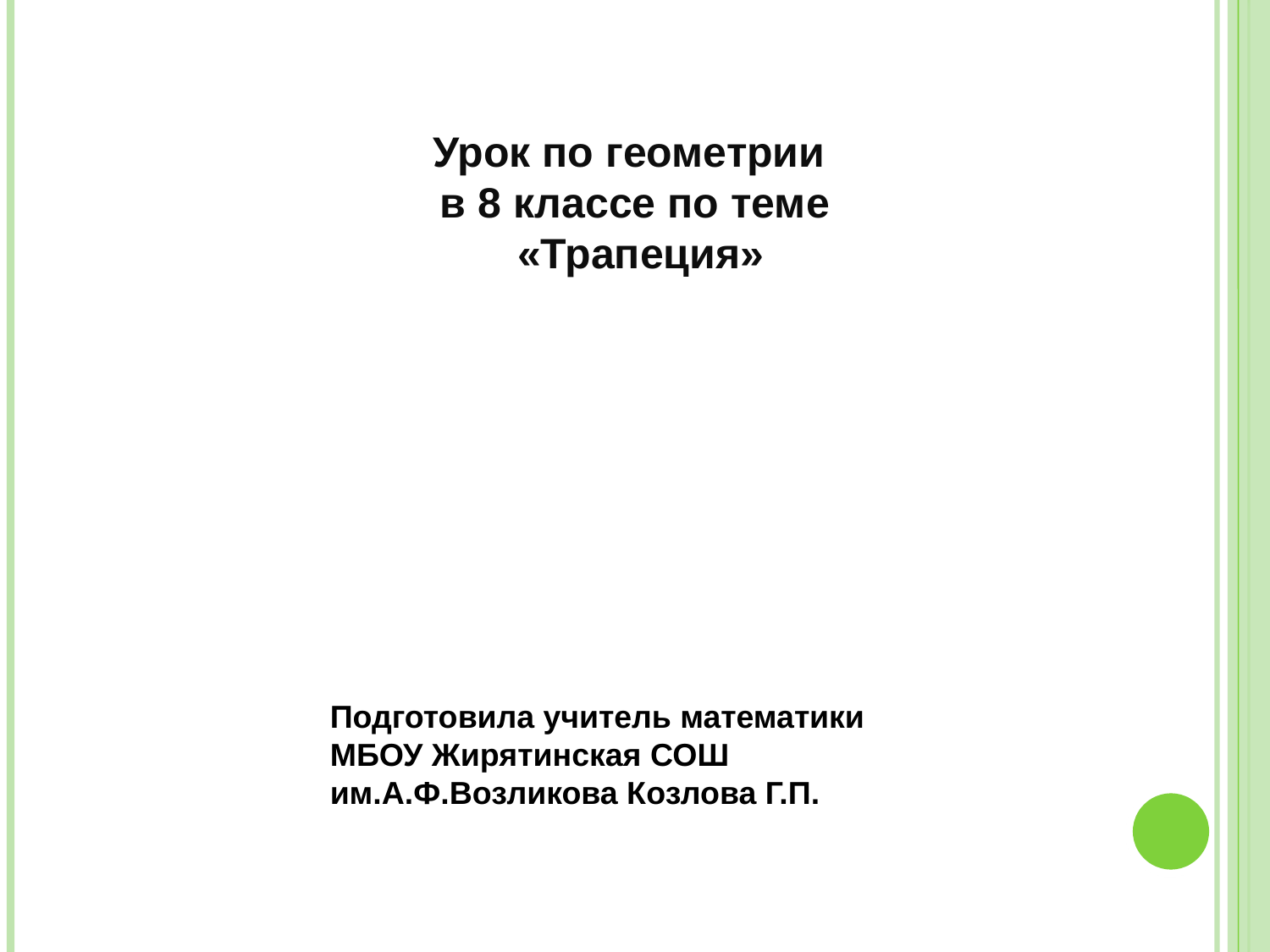

Урок по геометрии
в 8 классе по теме
 «Трапеция»

Подготовила учитель математики МБОУ Жирятинская СОШ им.А.Ф.Возликова Козлова Г.П.